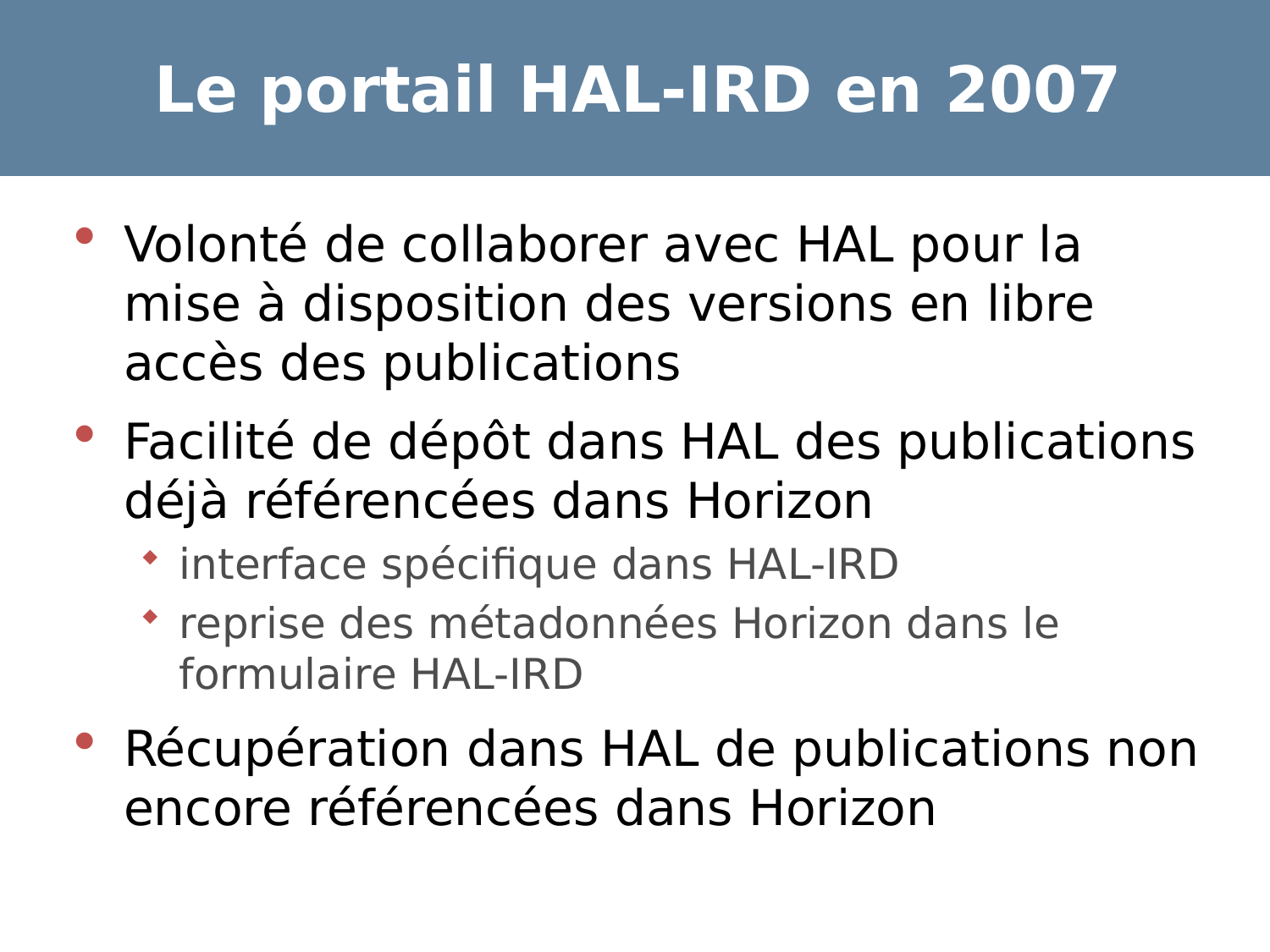

# Le portail HAL-IRD en 2007
Volonté de collaborer avec HAL pour la mise à disposition des versions en libre accès des publications
Facilité de dépôt dans HAL des publications déjà référencées dans Horizon
interface spécifique dans HAL-IRD
reprise des métadonnées Horizon dans le formulaire HAL-IRD
Récupération dans HAL de publications non encore référencées dans Horizon